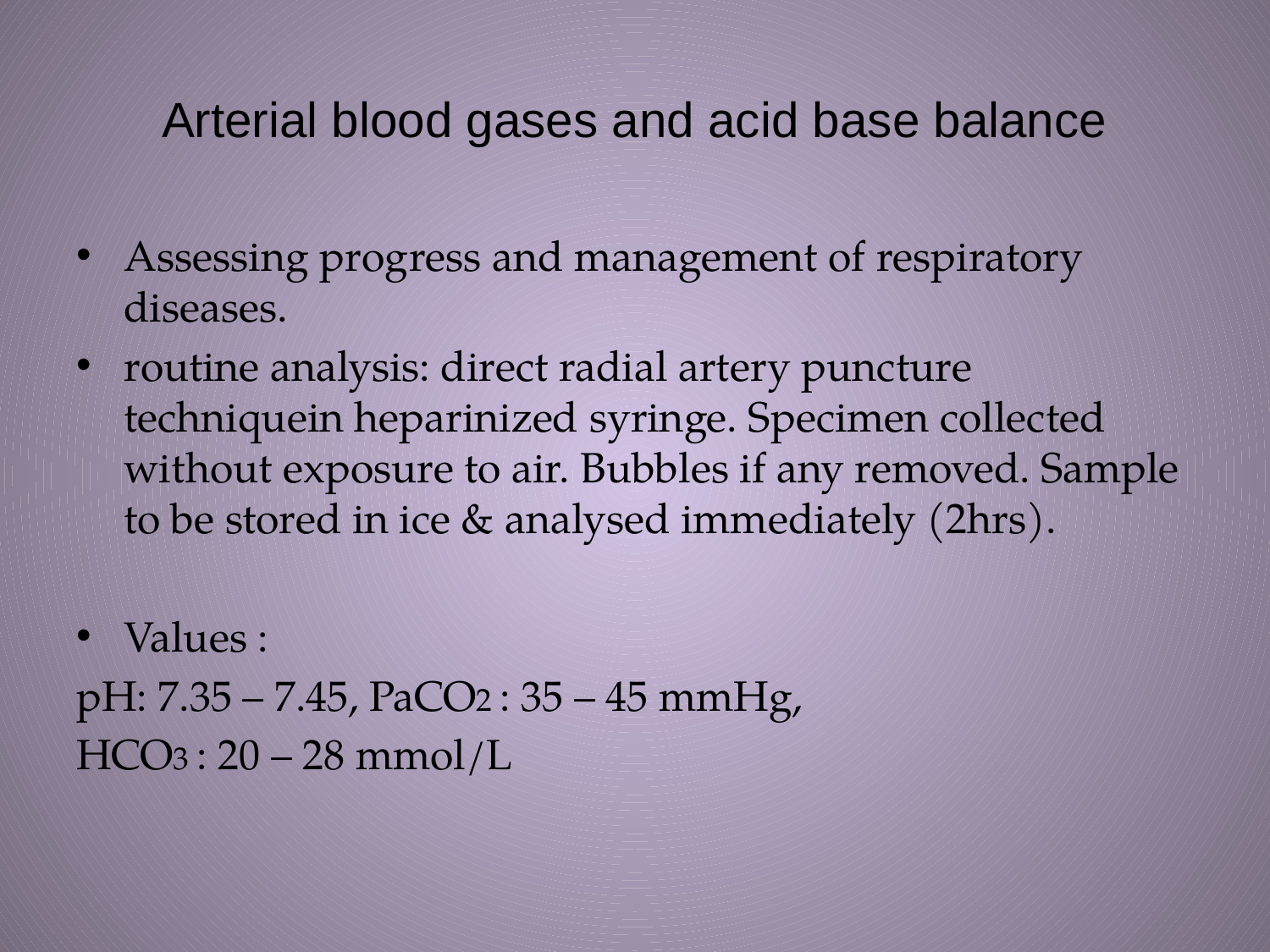

# Arterial blood gases and acid base balance
Assessing progress and management of respiratory diseases.
routine analysis: direct radial artery puncture techniquein heparinized syringe. Specimen collected without exposure to air. Bubbles if any removed. Sample to be stored in ice & analysed immediately (2hrs).

Values :
pH: 7.35 – 7.45, PaCO2 : 35 – 45 mmHg,
HCO3 : 20 – 28 mmol/L